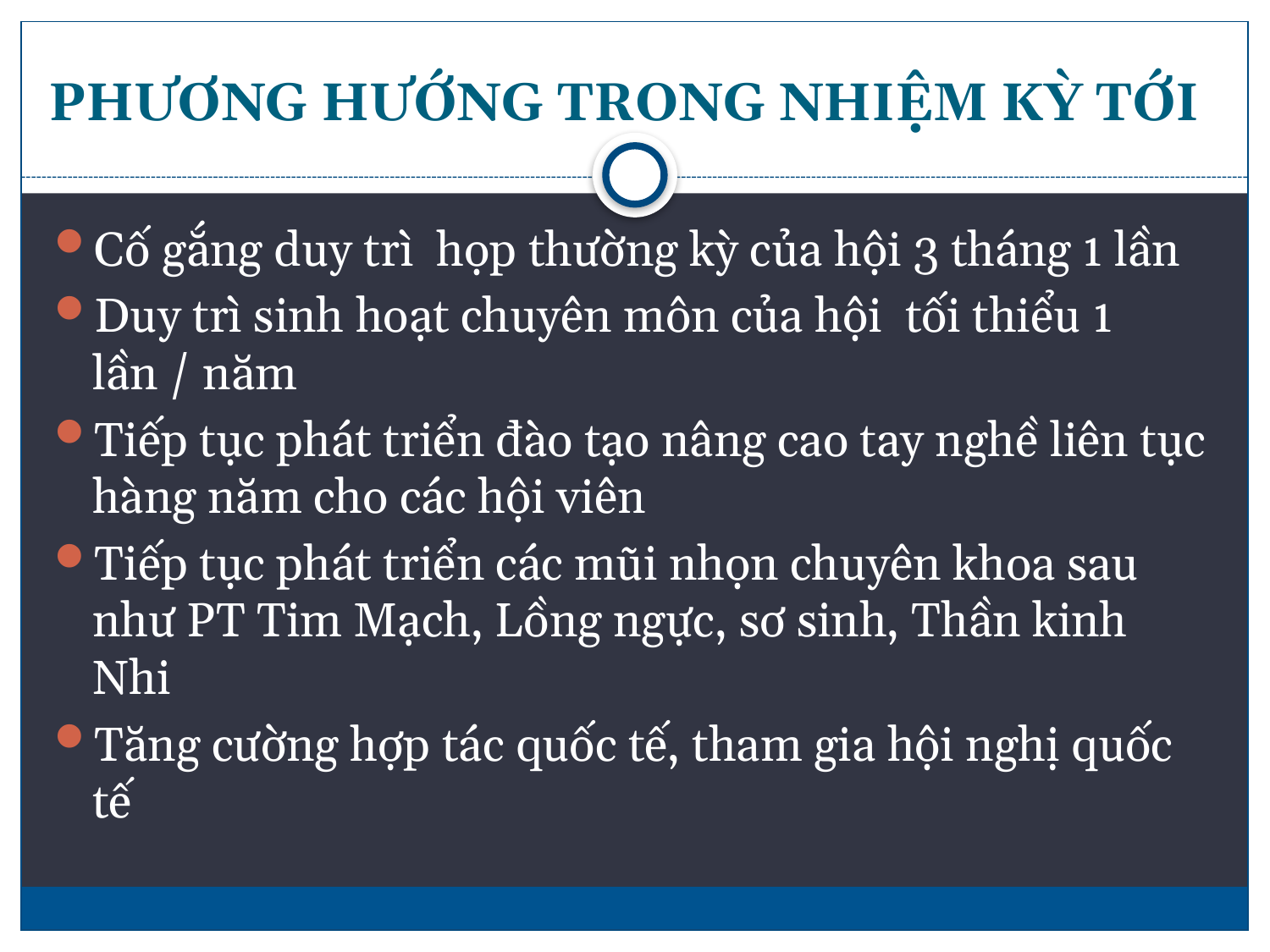

# PHƯƠNG HƯỚNG TRONG NHIỆM KỲ TỚI
Cố gắng duy trì  họp thường kỳ của hội 3 tháng 1 lần
Duy trì sinh hoạt chuyên môn của hội  tối thiểu 1 lần / năm
Tiếp tục phát triển đào tạo nâng cao tay nghề liên tục hàng năm cho các hội viên
Tiếp tục phát triển các mũi nhọn chuyên khoa sau như PT Tim Mạch, Lồng ngực, sơ sinh, Thần kinh Nhi
Tăng cường hợp tác quốc tế, tham gia hội nghị quốc tế